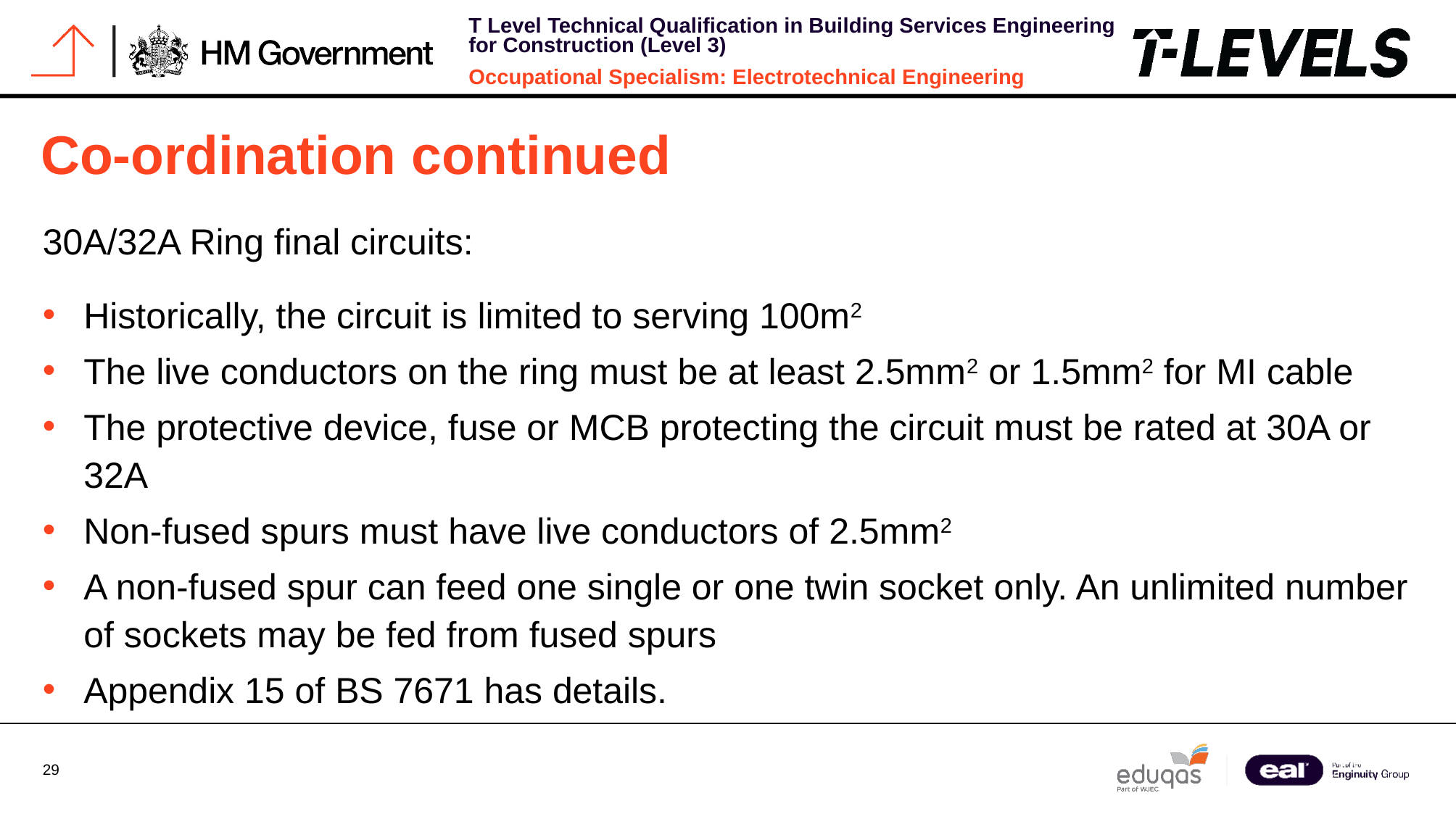

# Co-ordination continued
30A/32A Ring final circuits:
Historically, the circuit is limited to serving 100m2
The live conductors on the ring must be at least 2.5mm2 or 1.5mm2 for MI cable
The protective device, fuse or MCB protecting the circuit must be rated at 30A or 32A
Non-fused spurs must have live conductors of 2.5mm2
A non-fused spur can feed one single or one twin socket only. An unlimited number of sockets may be fed from fused spurs
Appendix 15 of BS 7671 has details.

C